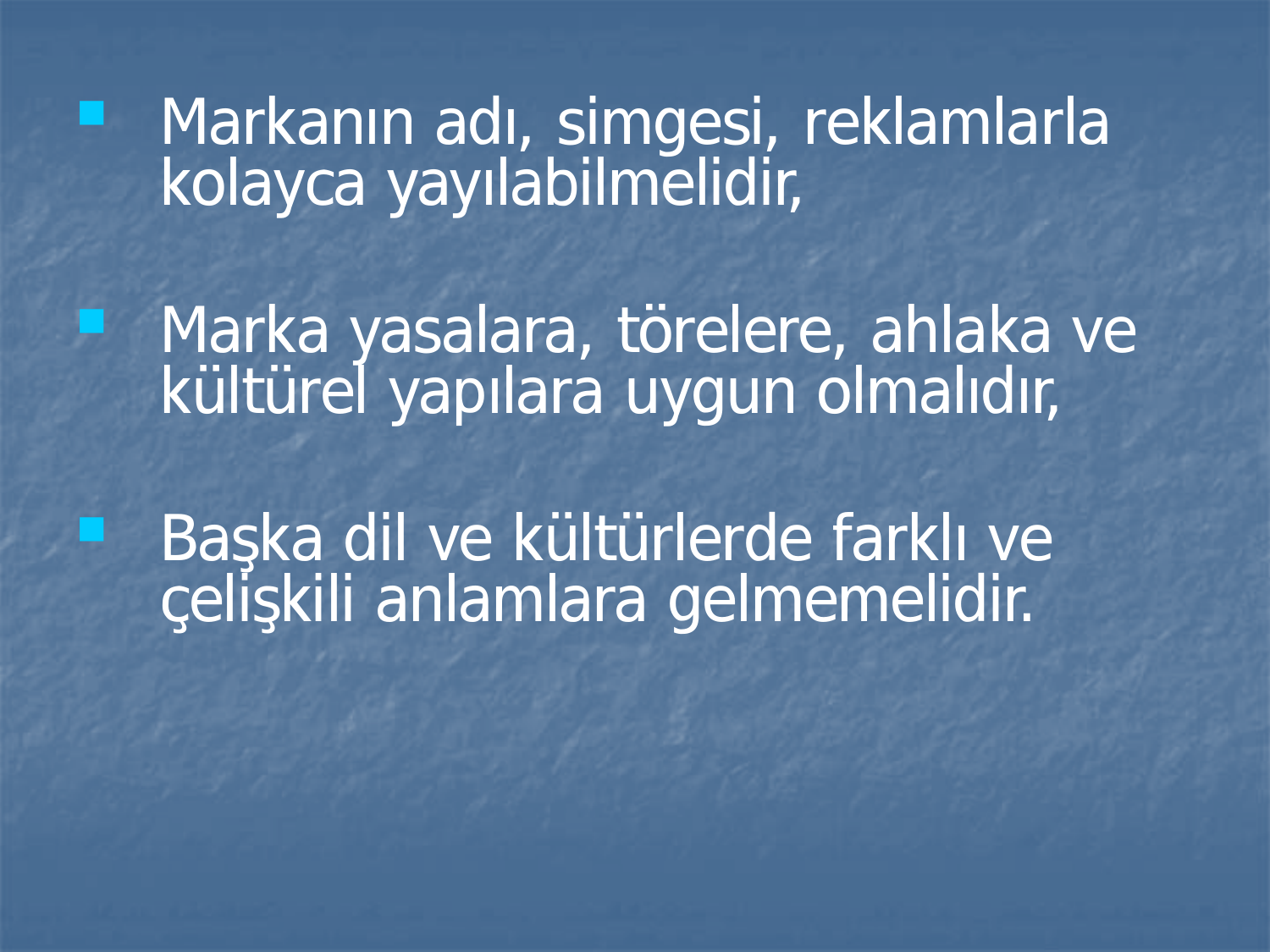

Markanın adı, simgesi, reklamlarla kolayca yayılabilmelidir,

Marka yasalara, törelere, ahlaka ve kültürel yapılara uygun olmalıdır,

Başka dil ve kültürlerde farklı ve çelişkili anlamlara gelmemelidir.